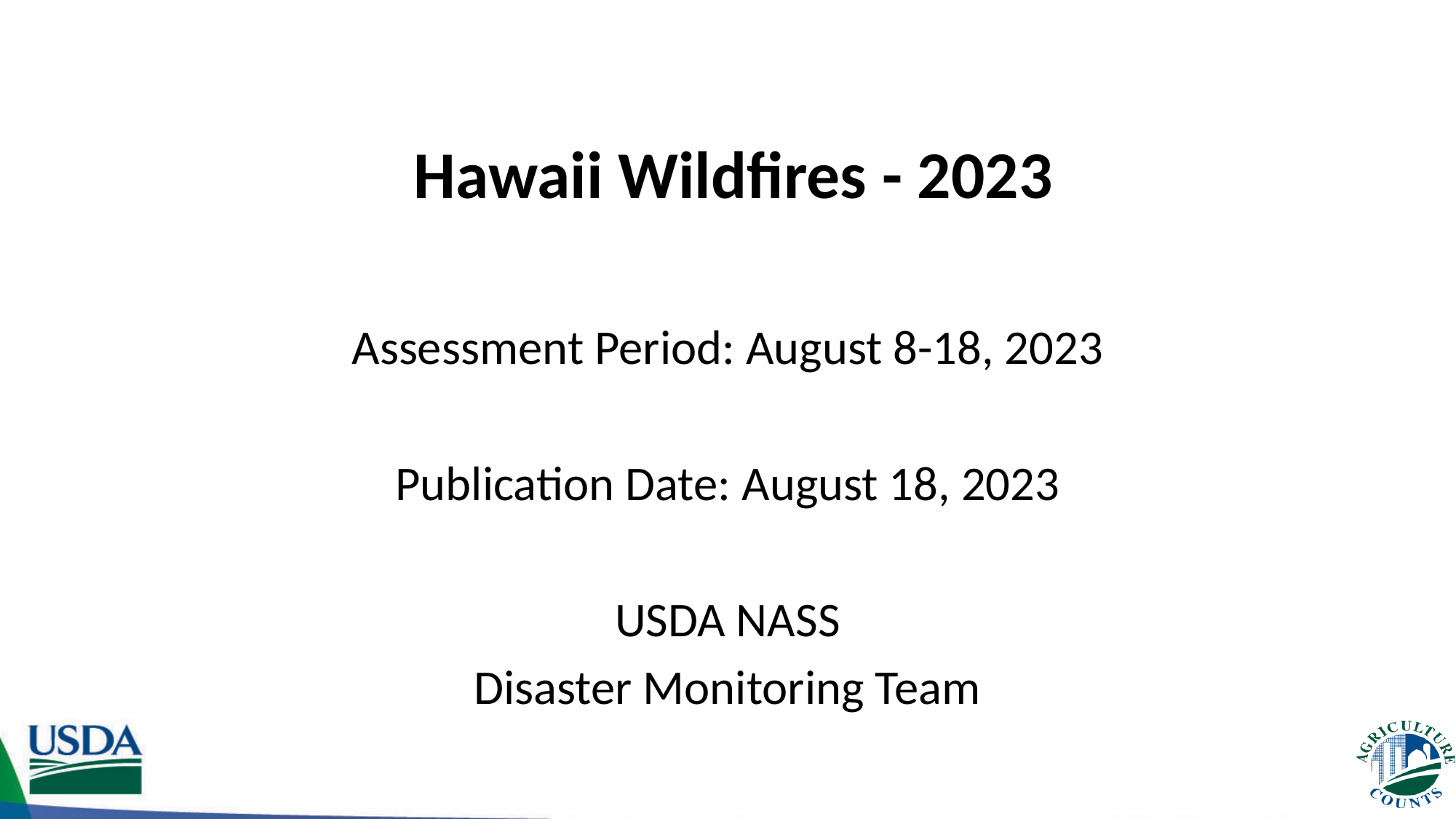

# Hawaii Wildfires - 2023
Assessment Period: August 8-18, 2023

Publication Date: August 18, 2023

USDA NASS
Disaster Monitoring Team